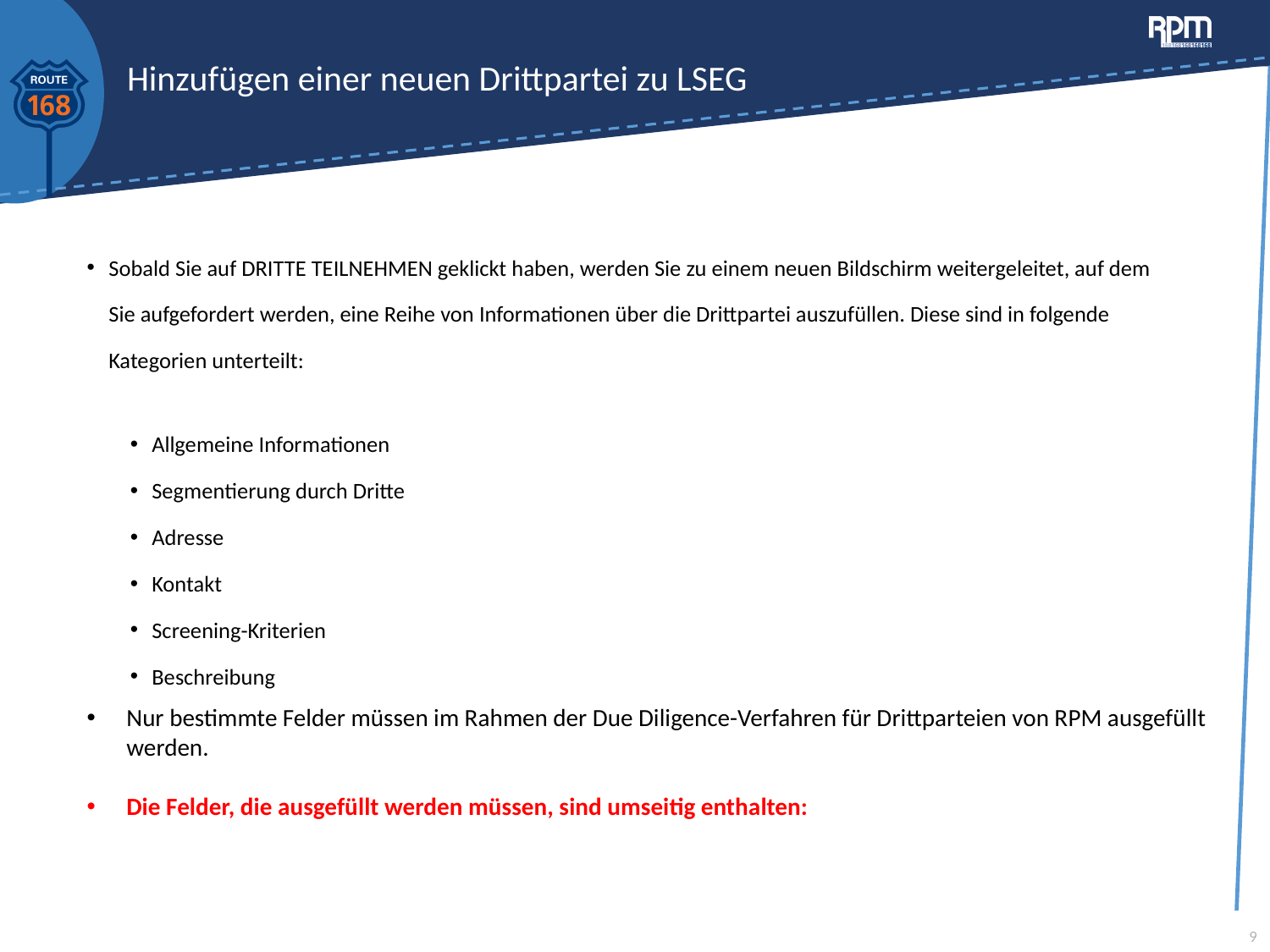

# Hinzufügen einer neuen Drittpartei zu LSEG
Sobald Sie auf DRITTE TEILNEHMEN geklickt haben, werden Sie zu einem neuen Bildschirm weitergeleitet, auf dem Sie aufgefordert werden, eine Reihe von Informationen über die Drittpartei auszufüllen. Diese sind in folgende Kategorien unterteilt:

Allgemeine Informationen
Segmentierung durch Dritte
Adresse
Kontakt
Screening-Kriterien
Beschreibung

Nur bestimmte Felder müssen im Rahmen der Due Diligence-Verfahren für Drittparteien von RPM ausgefüllt werden.

Die Felder, die ausgefüllt werden müssen, sind umseitig enthalten:
9